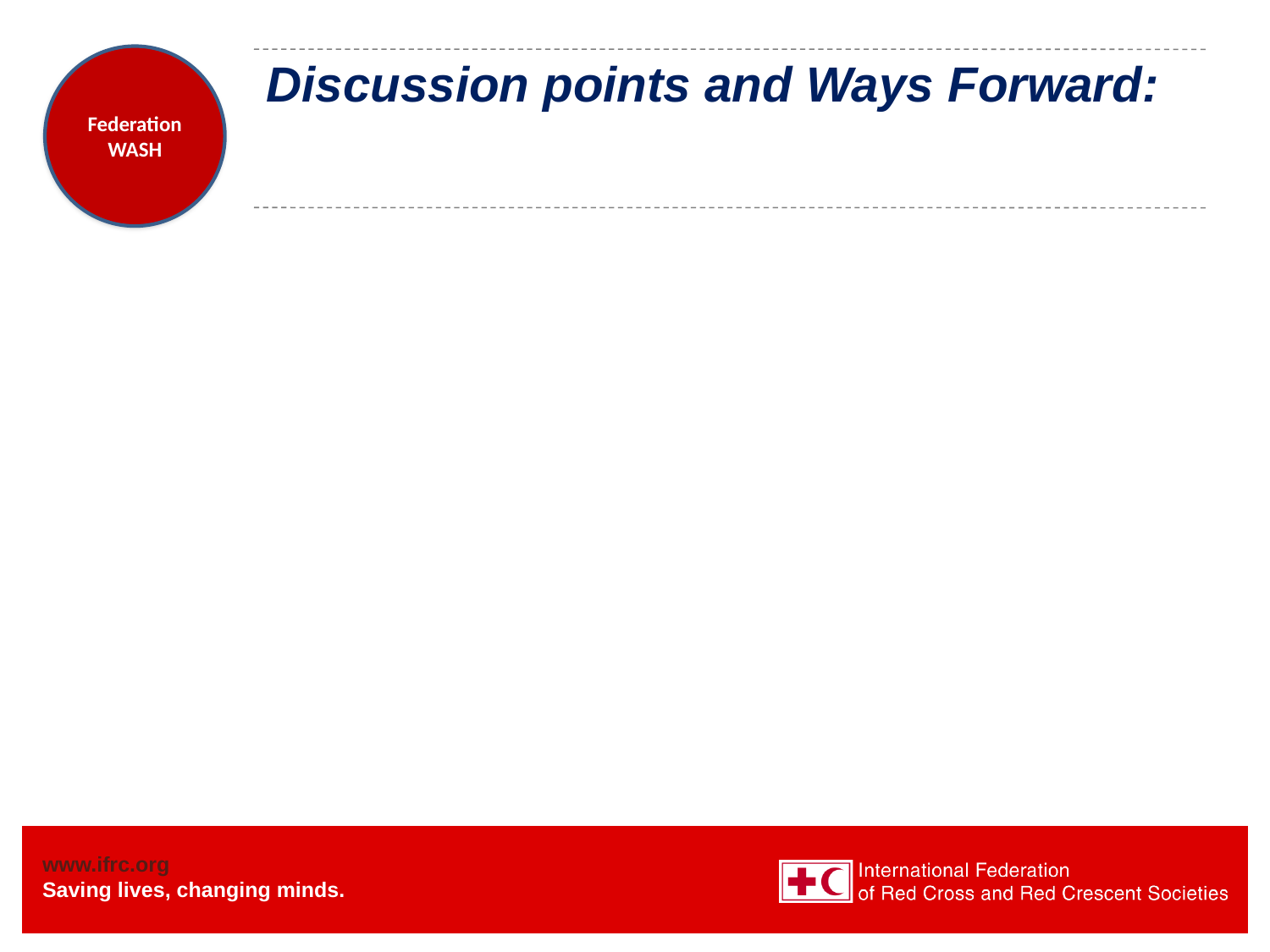

Federation WASH
# Discussion points and Ways Forward: